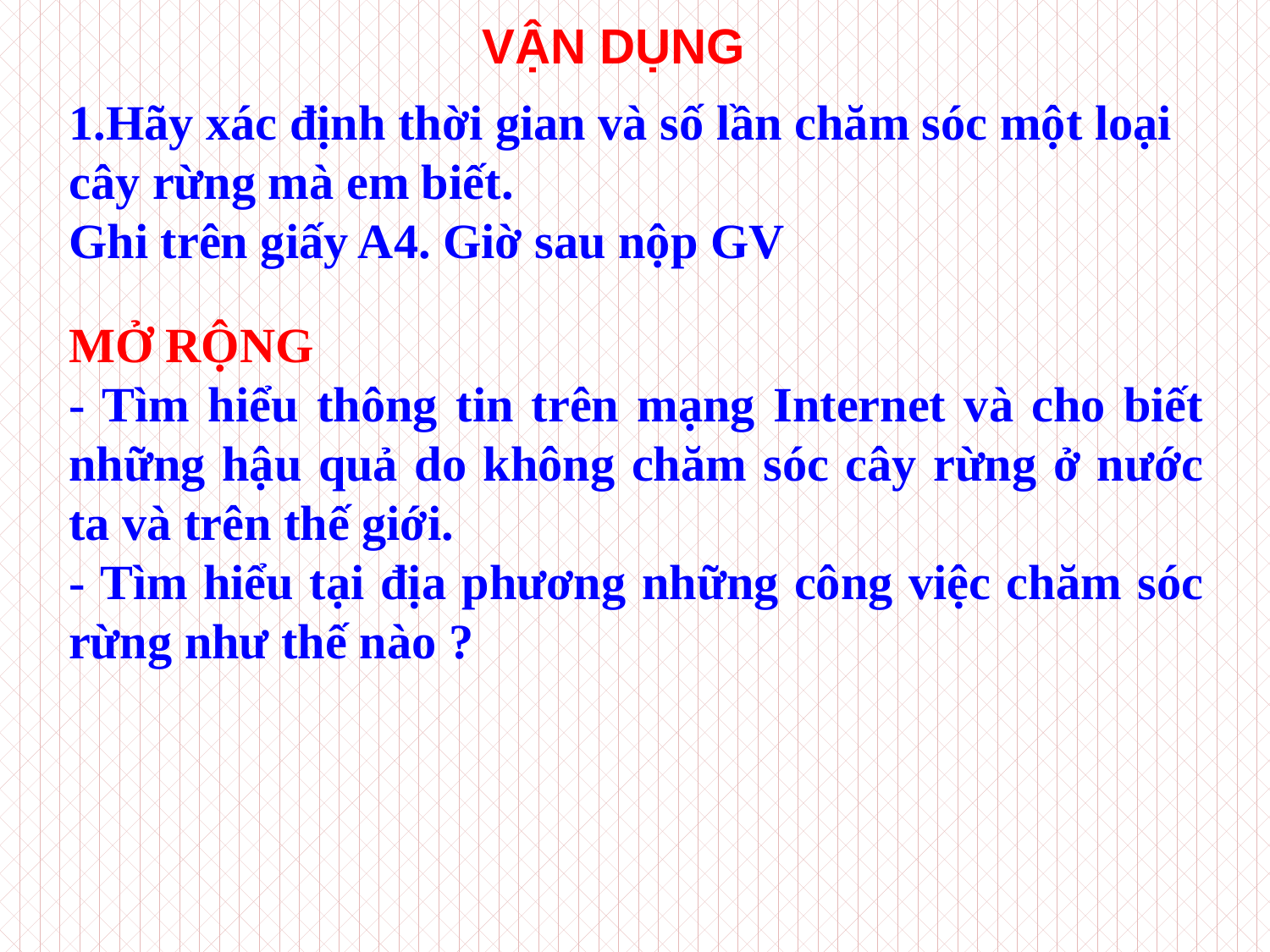

# VẬN DỤNG
1.Hãy xác định thời gian và số lần chăm sóc một loại cây rừng mà em biết.
Ghi trên giấy A4. Giờ sau nộp GV
MỞ RỘNG
- Tìm hiểu thông tin trên mạng Internet và cho biết những hậu quả do không chăm sóc cây rừng ở nước ta và trên thế giới.
- Tìm hiểu tại địa phương những công việc chăm sóc rừng như thế nào ?